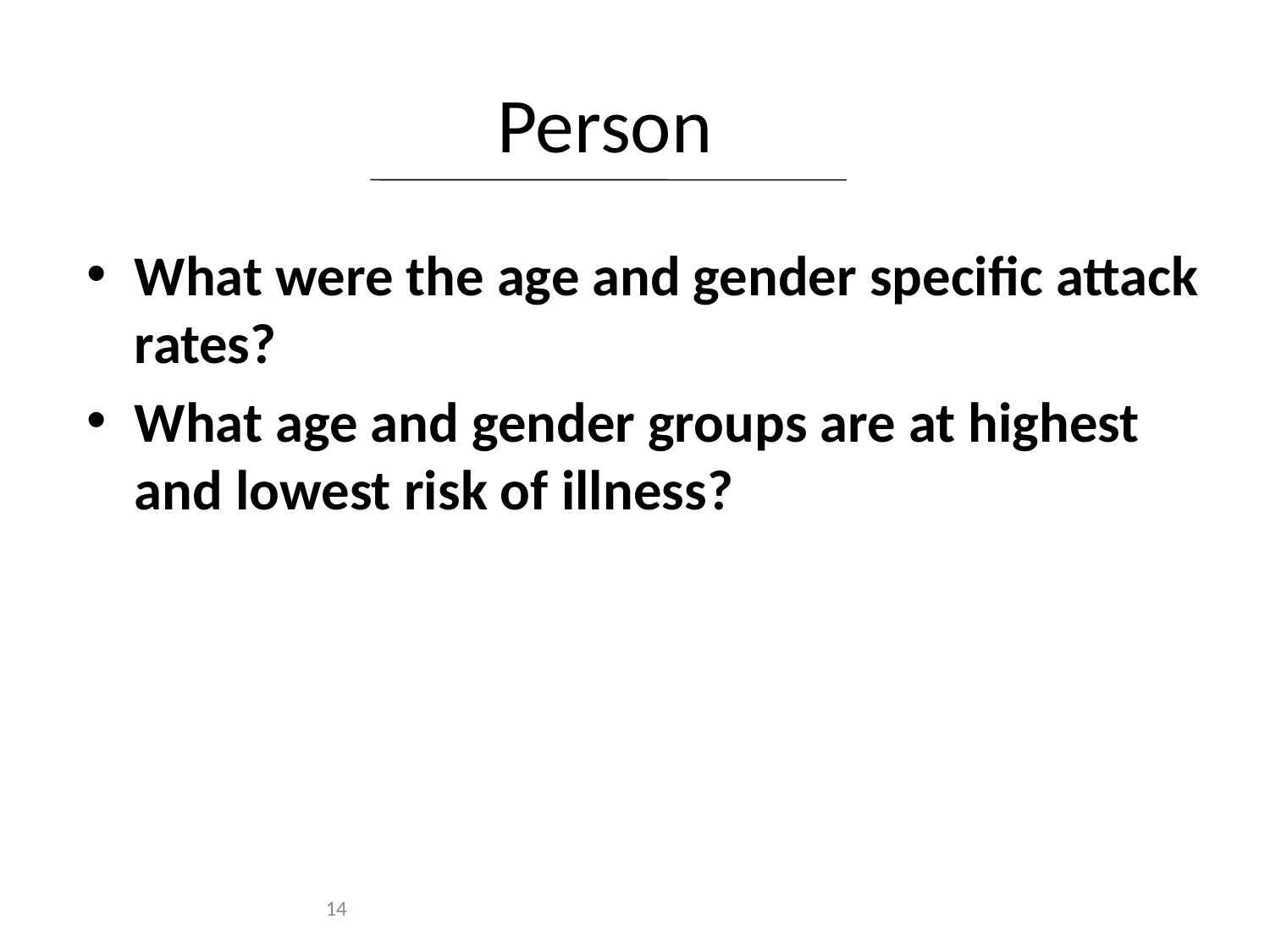

# Person

What were the age and gender specific attack rates?
What age and gender groups are at highest and lowest risk of illness?
14